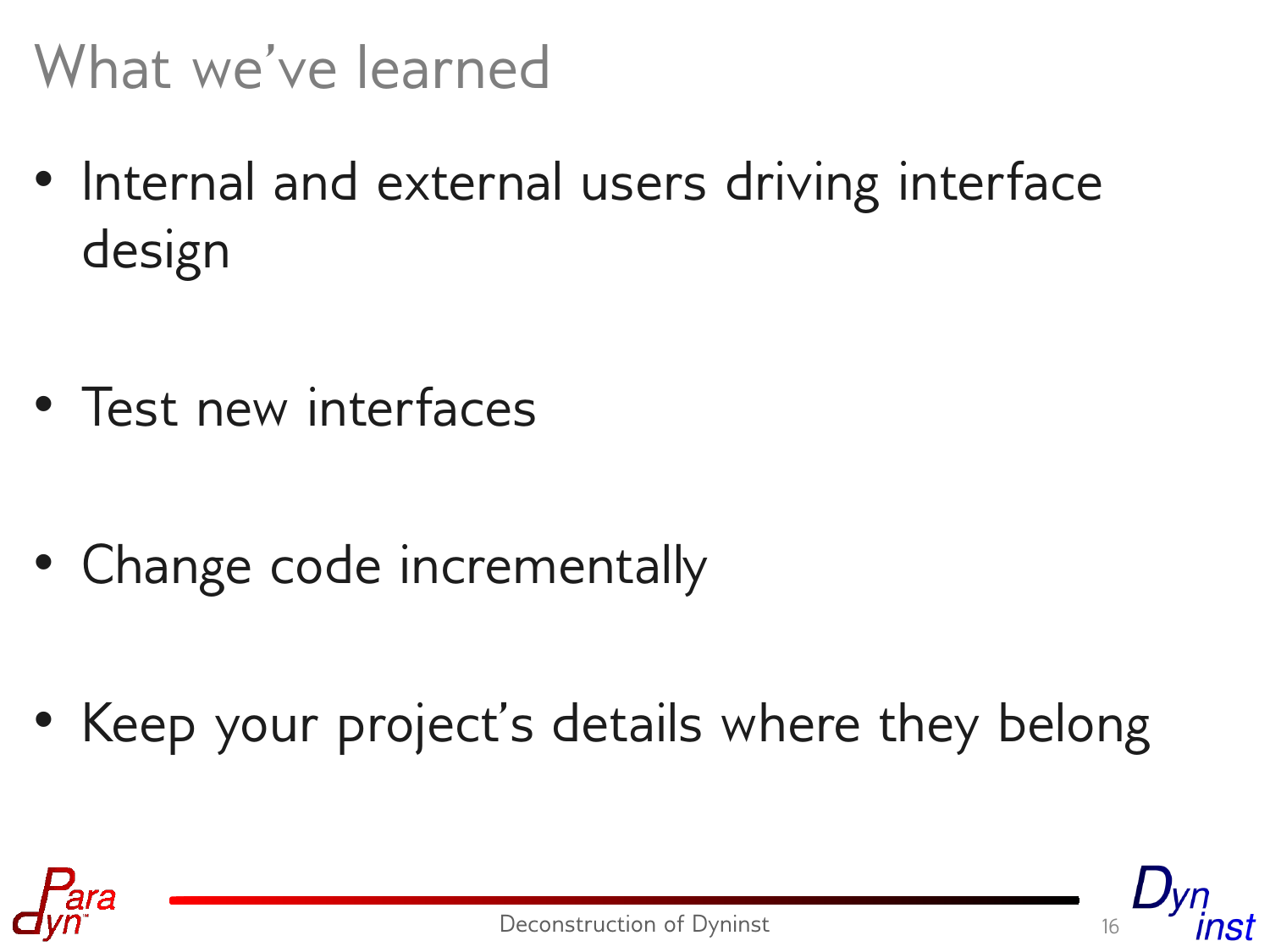

# What we’ve learned
Internal and external users driving interface design

Test new interfaces

Change code incrementally

Keep your project’s details where they belong
16
Deconstruction of Dyninst